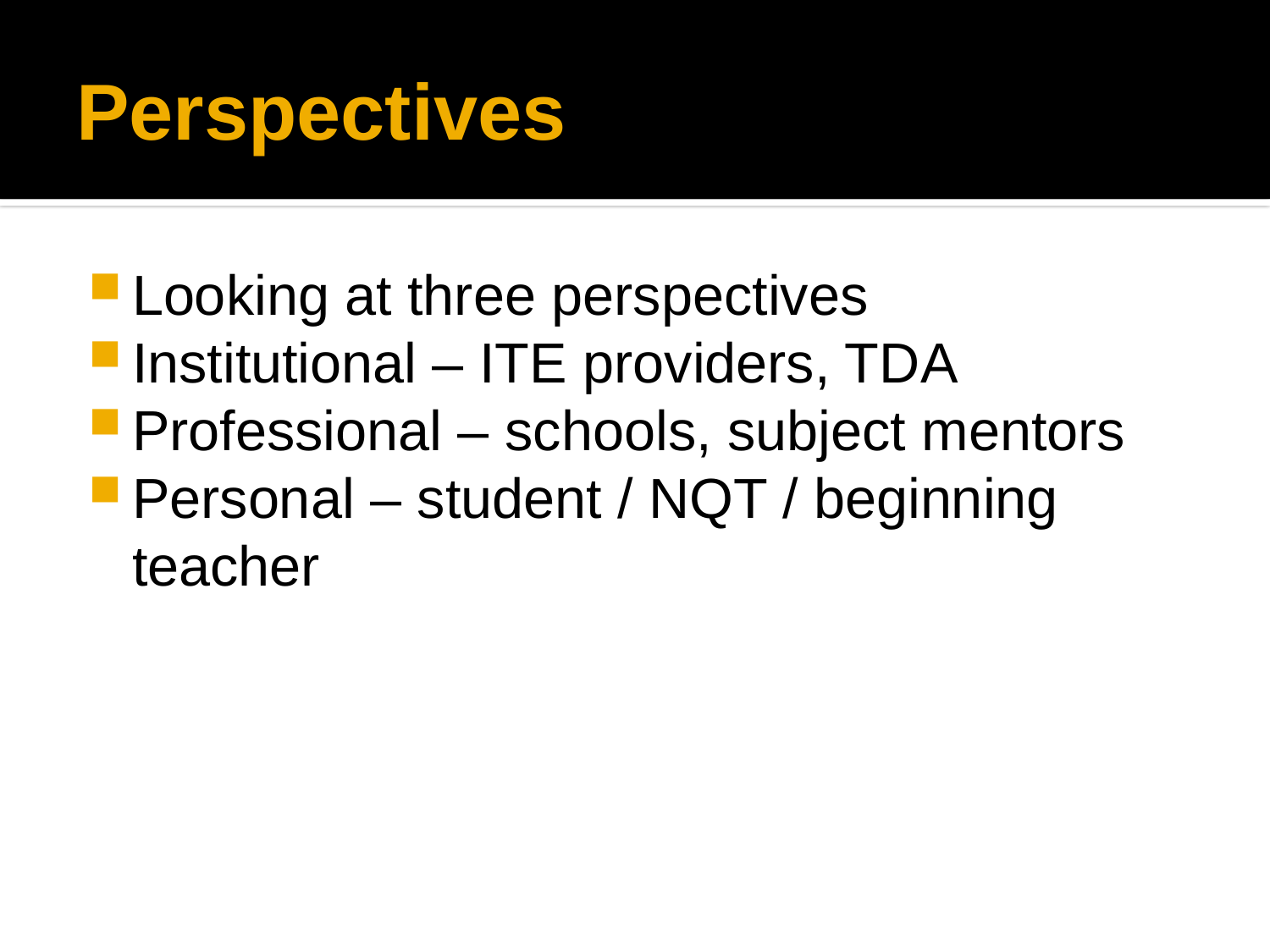

# Perspectives
Looking at three perspectives
Institutional – ITE providers, TDA
Professional – schools, subject mentors
Personal – student / NQT / beginning teacher